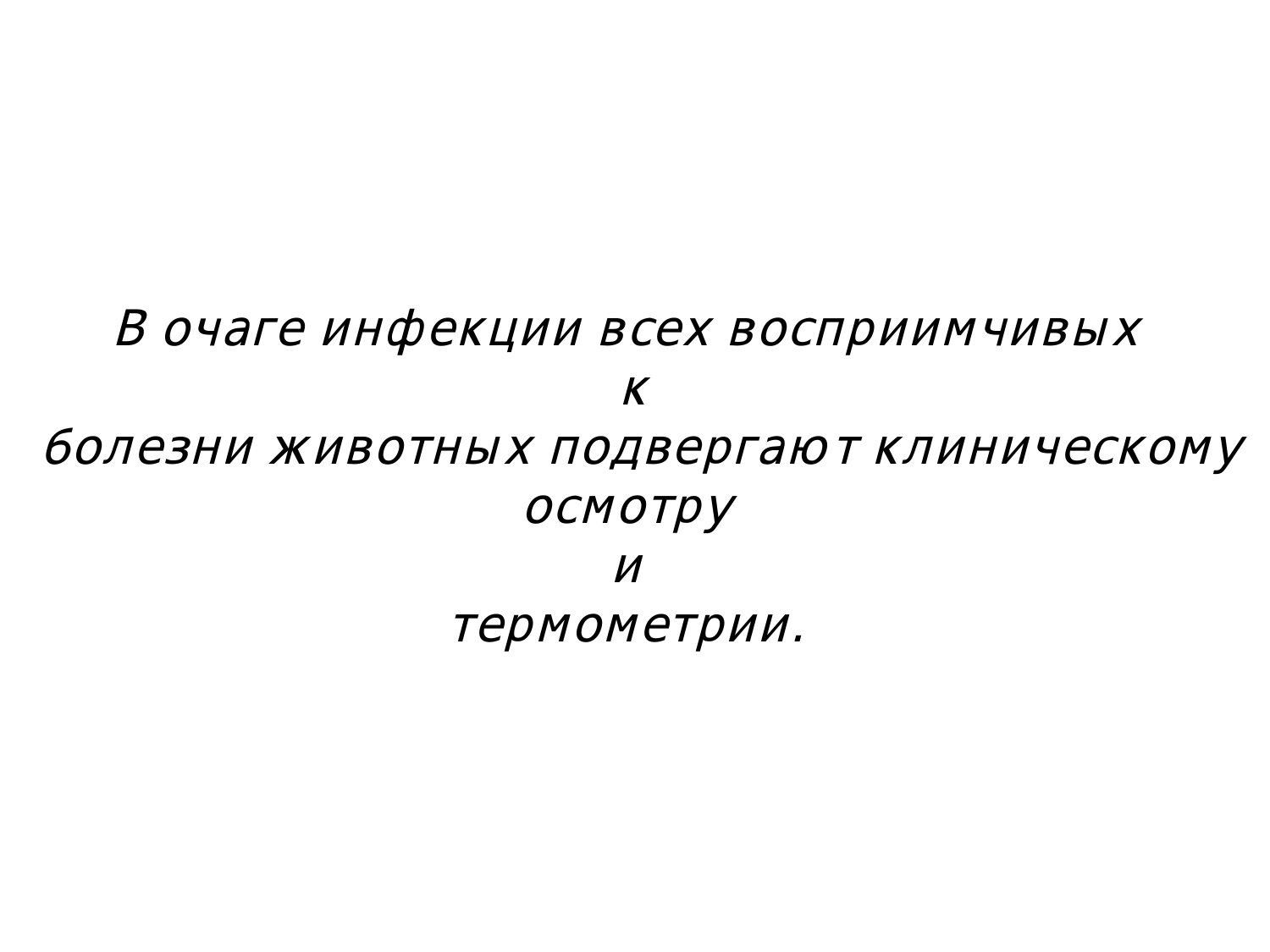

В очаге инфекции всех восприимчивых
к
 болезни животных подвергают клиническому осмотру
и
термометрии.